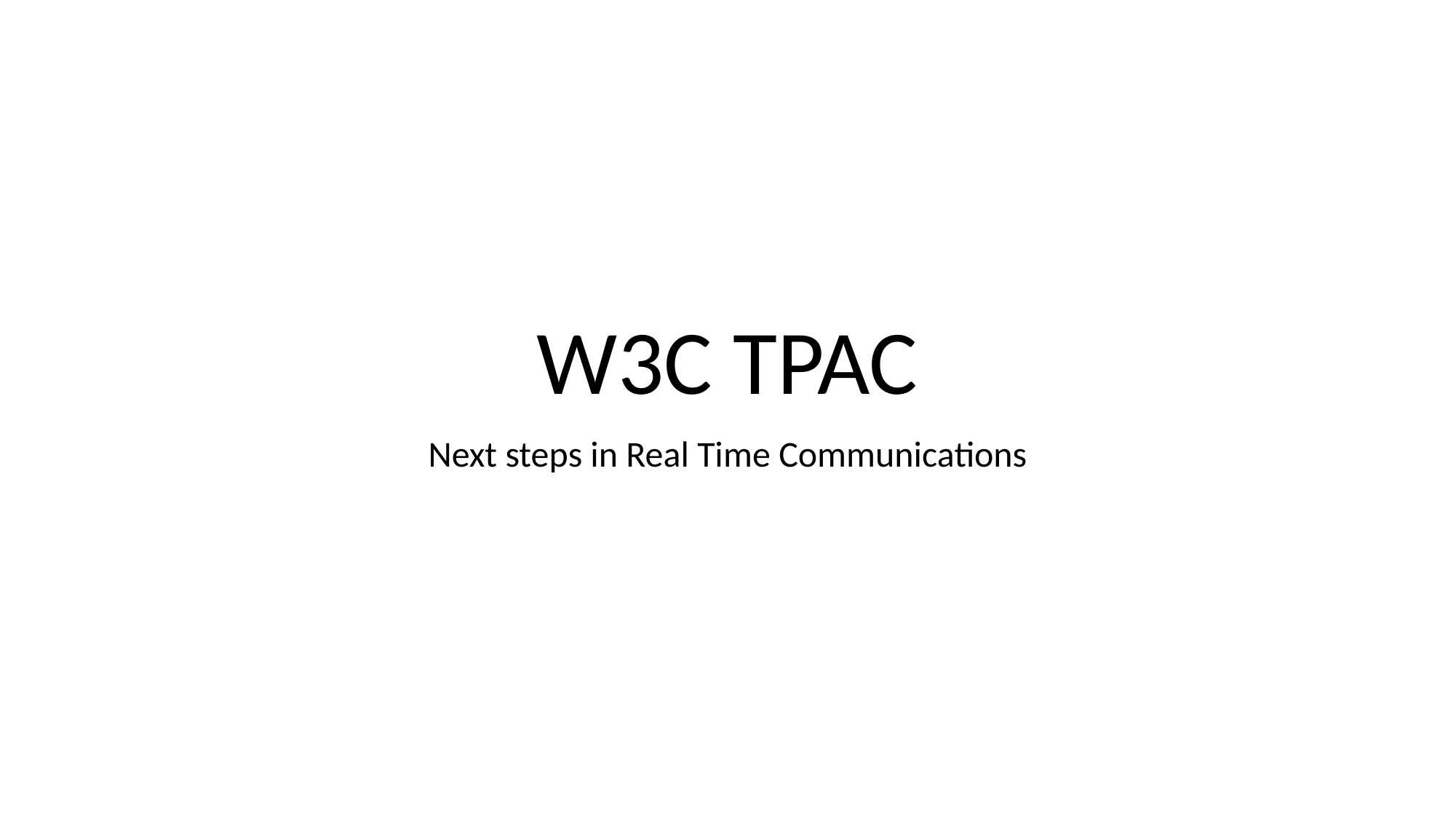

# W3C TPAC
Next steps in Real Time Communications